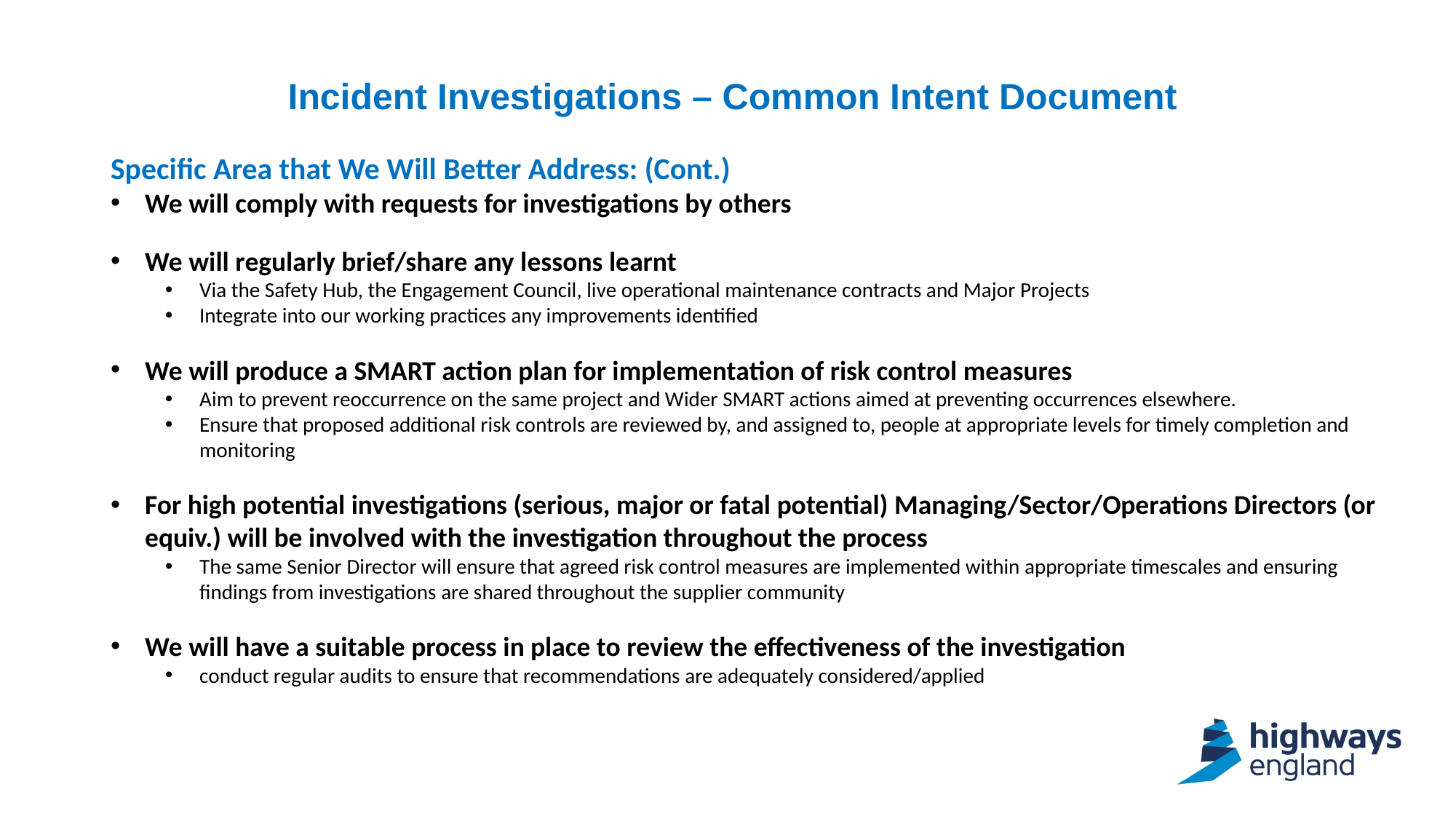

Incident Investigations – Common Intent Document
Specific Area that We Will Better Address: (Cont.)
We will comply with requests for investigations by others

We will regularly brief/share any lessons learnt
Via the Safety Hub, the Engagement Council, live operational maintenance contracts and Major Projects
Integrate into our working practices any improvements identified

We will produce a SMART action plan for implementation of risk control measures
Aim to prevent reoccurrence on the same project and Wider SMART actions aimed at preventing occurrences elsewhere.
Ensure that proposed additional risk controls are reviewed by, and assigned to, people at appropriate levels for timely completion and monitoring

For high potential investigations (serious, major or fatal potential) Managing/Sector/Operations Directors (or equiv.) will be involved with the investigation throughout the process
The same Senior Director will ensure that agreed risk control measures are implemented within appropriate timescales and ensuring findings from investigations are shared throughout the supplier community

We will have a suitable process in place to review the effectiveness of the investigation
conduct regular audits to ensure that recommendations are adequately considered/applied